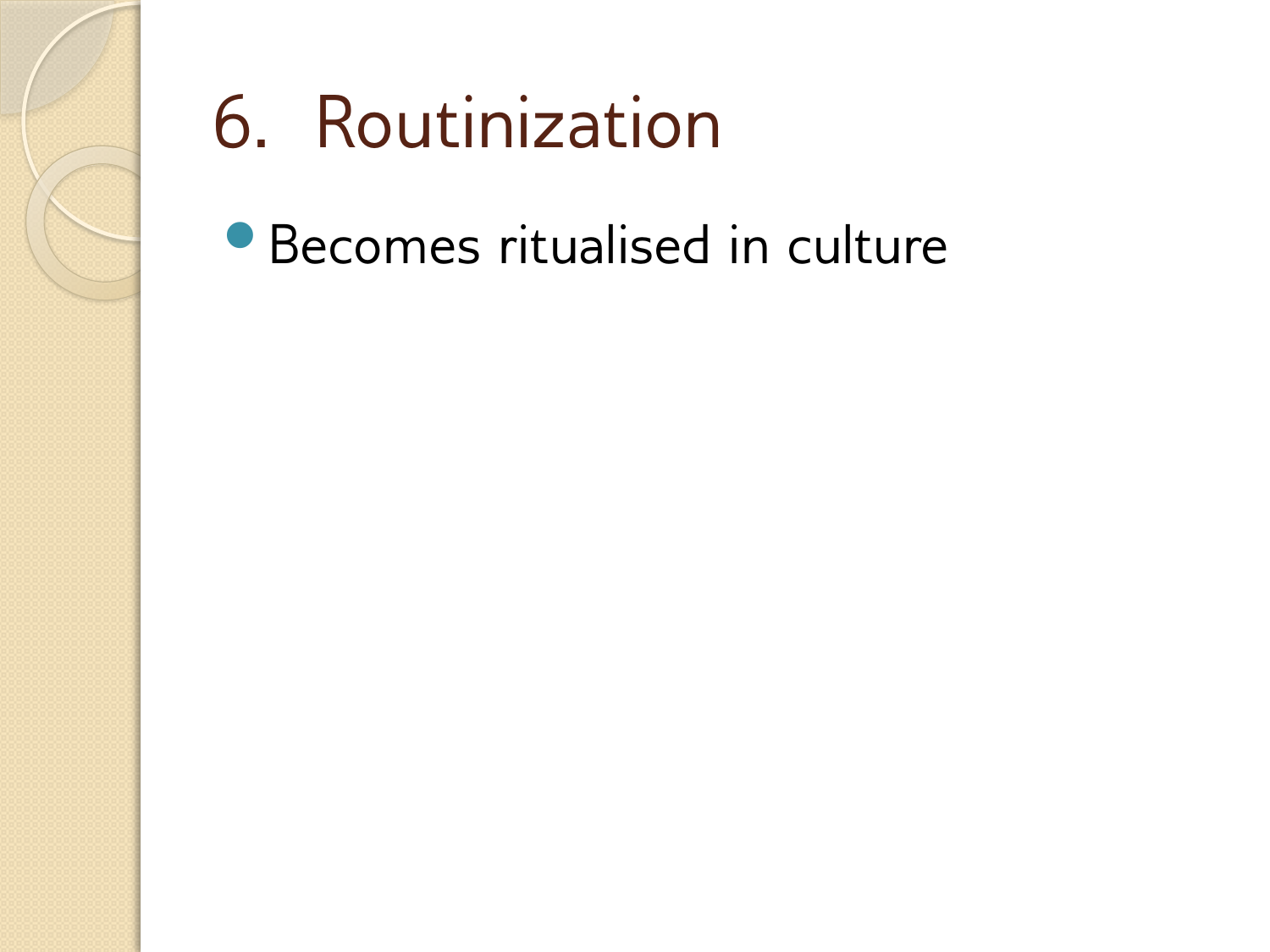

# 6.  Routinization
Becomes ritualised in culture